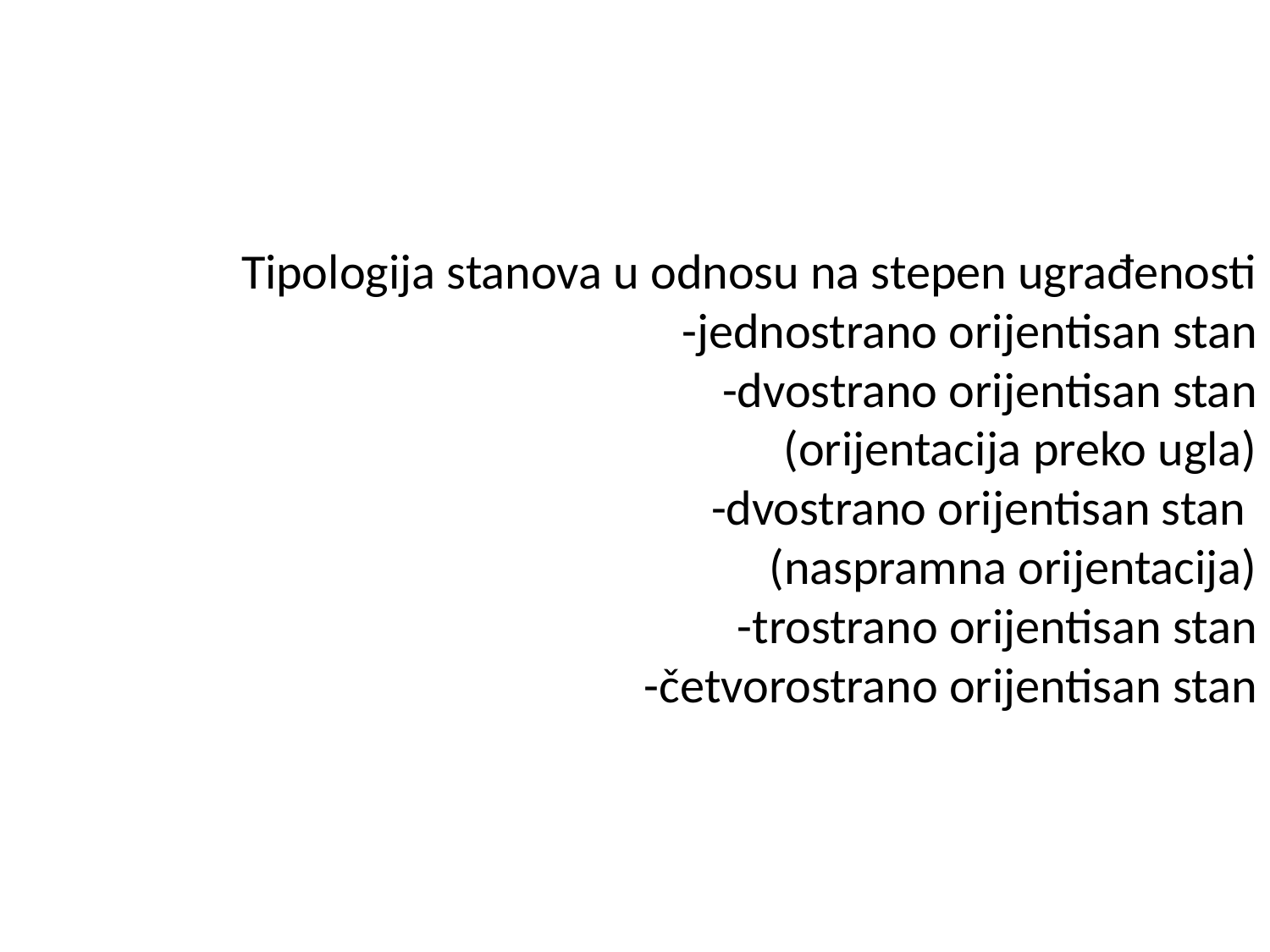

Tipologija stanova u odnosu na stepen ugrađenosti
-jednostrano orijentisan stan
-dvostrano orijentisan stan
(orijentacija preko ugla)
-dvostrano orijentisan stan
(naspramna orijentacija)
-trostrano orijentisan stan
-četvorostrano orijentisan stan